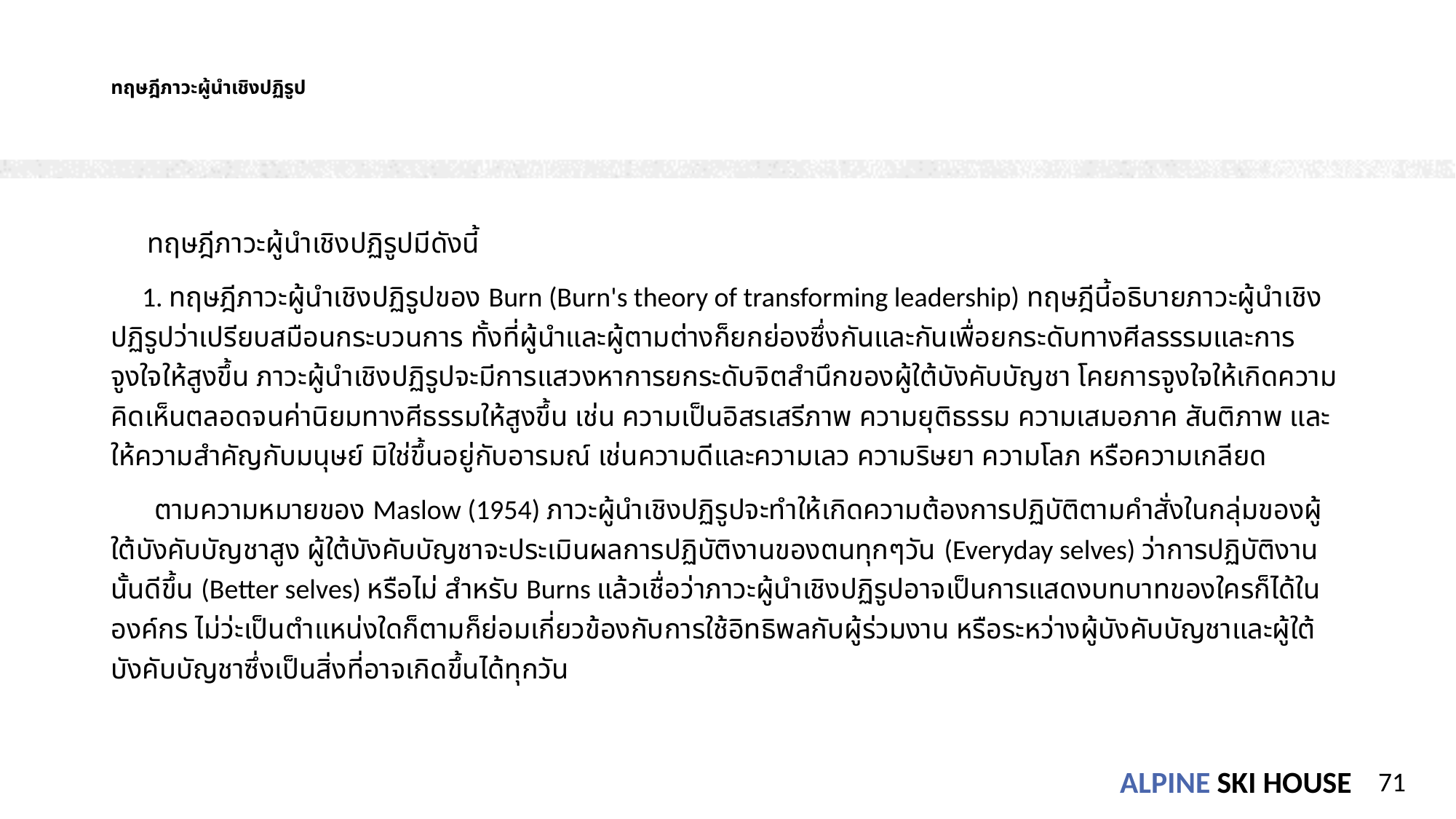

# ทฤษฎีภาวะผู้นำเชิงปฏิรูป
     ทฤษฎีภาวะผู้นำเชิงปฏิรูปมีดังนี้
     1. ทฤษฎีภาวะผู้นำเชิงปฏิรูปของ Burn (Burn's theory of transforming leadership) ทฤษฎีนี้อธิบายภาวะผู้นำเชิงปฏิรูปว่าเปรียบสมือนกระบวนการ ทั้งที่ผู้นำและผู้ตามต่างก็ยกย่องซึ่งกันและกันเพื่อยกระดับทางศีลรรรมและการจูงใจให้สูงขึ้น ภาวะผู้นำเชิงปฏิรูปจะมีการแสวงหาการยกระดับจิตสำนึกของผู้ใต้บังคับบัญชา โคยการจูงใจให้เกิดความคิดเห็นตลอดจนค่านิยมทางศีธรรมให้สูงขึ้น เช่น ความเป็นอิสรเสรีภาพ ความยุติธรรม ความเสมอภาค สันติภาพ และให้ความสำคัญกับมนุษย์ มิใช่ขึ้นอยู่กับอารมณ์ เช่นความดีและความเลว ความริษยา ความโลภ หรือความเกลียด
      ตามความหมายของ Maslow (1954) ภาวะผู้นำเชิงปฏิรูปจะทำให้เกิดความต้องการปฏิบัติตามคำสั่งในกลุ่มของผู้ใต้บังคับบัญชาสูง ผู้ใต้บังคับบัญชาจะประเมินผลการปฏิบัติงานของตนทุกๆวัน (Everyday selves) ว่าการปฏิบัติงานนั้นดีขึ้น (Better selves) หรือไม่ สำหรับ Burns แล้วเชื่อว่าภาวะผู้นำเชิงปฏิรูปอาจเป็นการแสดงบทบาทของใครก็ได้ในองค์กร ไม่ว่ะเป็นตำแหน่งใดก็ตามก็ย่อมเกี่ยวข้องกับการใช้อิทธิพลกับผู้ร่วมงาน หรือระหว่างผู้บังคับบัญชาและผู้ใต้บังคับบัญชาซึ่งเป็นสิ่งที่อาจเกิดขึ้นได้ทุกวัน

71